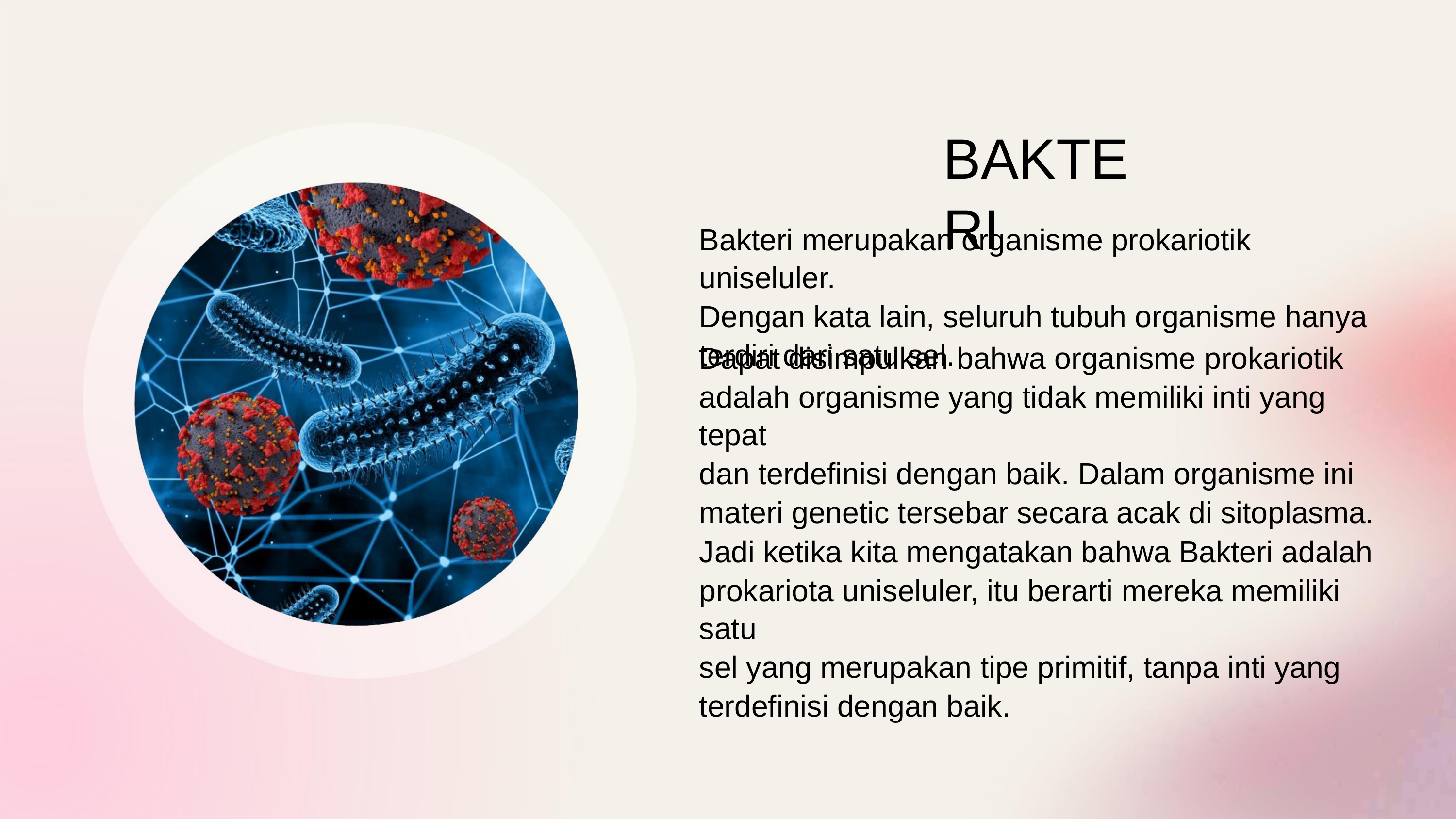

BAKTERI
Bakteri merupakan organisme prokariotik uniseluler.
Dengan kata lain, seluruh tubuh organisme hanya
terdiri dari satu sel.
Dapat disimpulkan bahwa organisme prokariotik
adalah organisme yang tidak memiliki inti yang tepat
dan terdefinisi dengan baik. Dalam organisme ini
materi genetic tersebar secara acak di sitoplasma.
Jadi ketika kita mengatakan bahwa Bakteri adalah
prokariota uniseluler, itu berarti mereka memiliki satu
sel yang merupakan tipe primitif, tanpa inti yang
terdefinisi dengan baik.